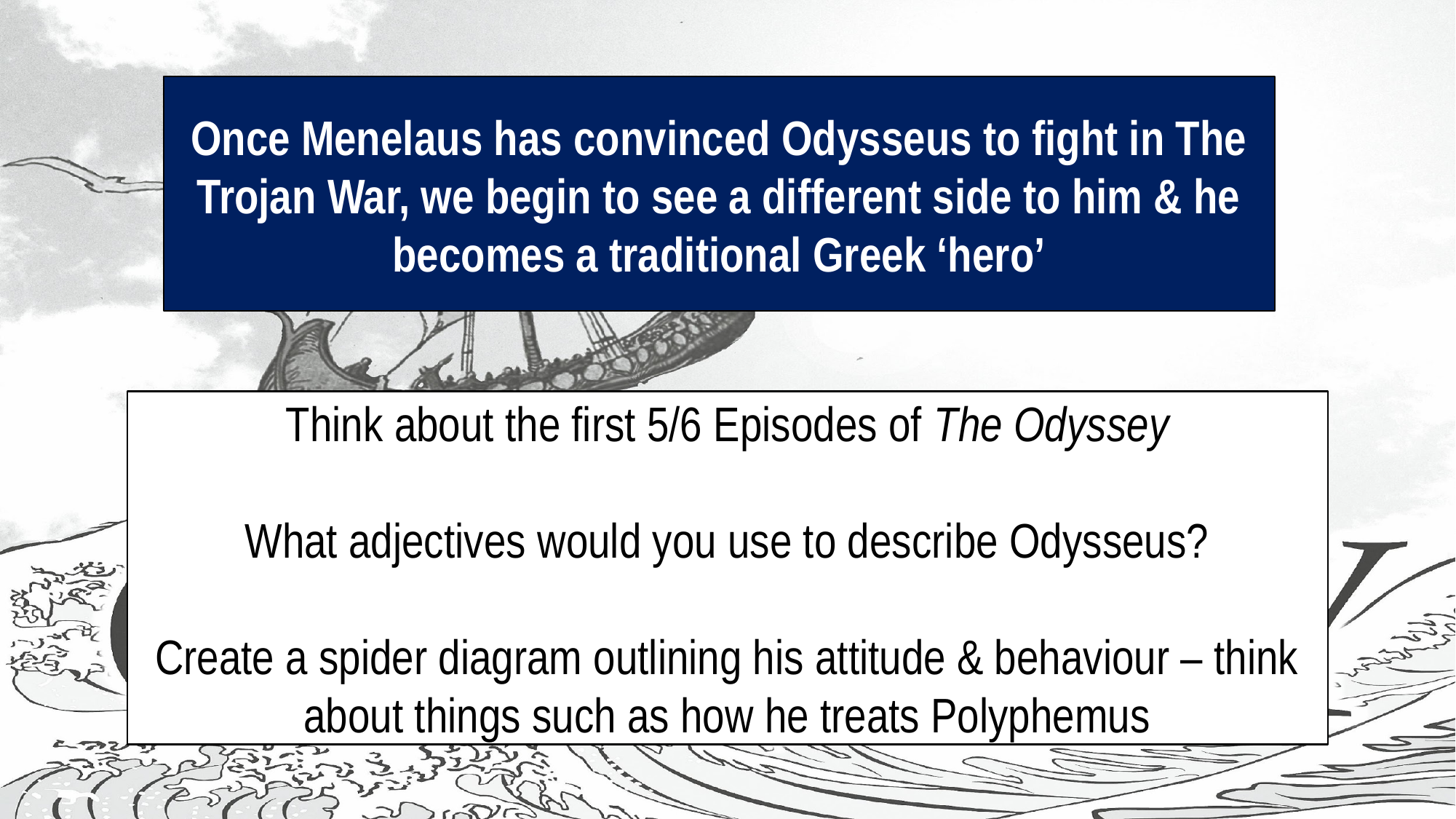

#
Once Menelaus has convinced Odysseus to fight in The Trojan War, we begin to see a different side to him & he becomes a traditional Greek ‘hero’

Think about the first 5/6 Episodes of The Odyssey

What adjectives would you use to describe Odysseus?

Create a spider diagram outlining his attitude & behaviour – think about things such as how he treats Polyphemus